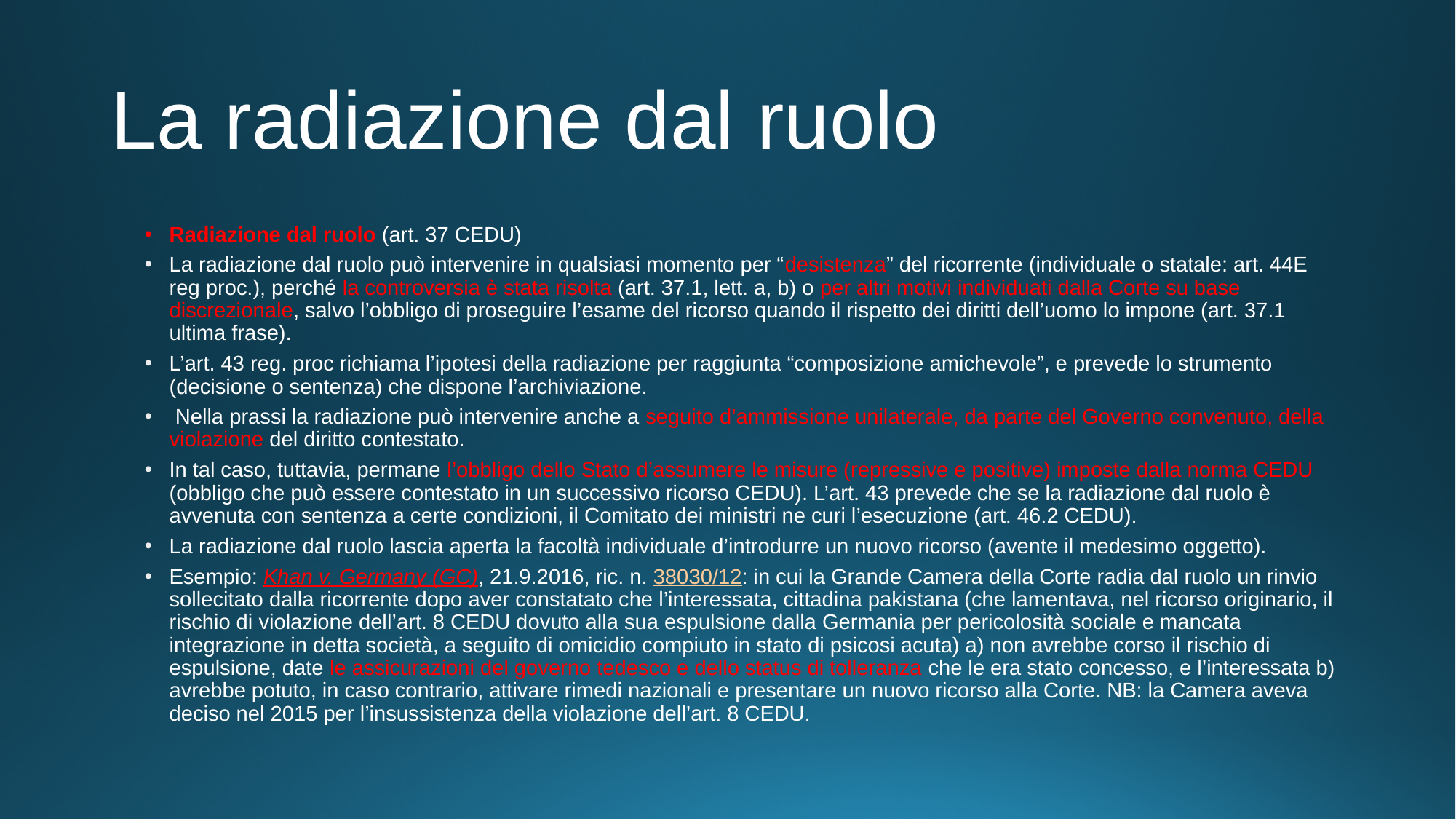

# La radiazione dal ruolo
Radiazione dal ruolo (art. 37 CEDU)
La radiazione dal ruolo può intervenire in qualsiasi momento per “desistenza” del ricorrente (individuale o statale: art. 44E reg proc.), perché la controversia è stata risolta (art. 37.1, lett. a, b) o per altri motivi individuati dalla Corte su base discrezionale, salvo l’obbligo di proseguire l’esame del ricorso quando il rispetto dei diritti dell’uomo lo impone (art. 37.1 ultima frase).
L’art. 43 reg. proc richiama l’ipotesi della radiazione per raggiunta “composizione amichevole”, e prevede lo strumento (decisione o sentenza) che dispone l’archiviazione.
 Nella prassi la radiazione può intervenire anche a seguito d’ammissione unilaterale, da parte del Governo convenuto, della violazione del diritto contestato.
In tal caso, tuttavia, permane l’obbligo dello Stato d’assumere le misure (repressive e positive) imposte dalla norma CEDU (obbligo che può essere contestato in un successivo ricorso CEDU). L’art. 43 prevede che se la radiazione dal ruolo è avvenuta con sentenza a certe condizioni, il Comitato dei ministri ne curi l’esecuzione (art. 46.2 CEDU).
La radiazione dal ruolo lascia aperta la facoltà individuale d’introdurre un nuovo ricorso (avente il medesimo oggetto).
Esempio: Khan v. Germany (GC), 21.9.2016, ric. n. 38030/12: in cui la Grande Camera della Corte radia dal ruolo un rinvio sollecitato dalla ricorrente dopo aver constatato che l’interessata, cittadina pakistana (che lamentava, nel ricorso originario, il rischio di violazione dell’art. 8 CEDU dovuto alla sua espulsione dalla Germania per pericolosità sociale e mancata integrazione in detta società, a seguito di omicidio compiuto in stato di psicosi acuta) a) non avrebbe corso il rischio di espulsione, date le assicurazioni del governo tedesco e dello status di tolleranza che le era stato concesso, e l’interessata b) avrebbe potuto, in caso contrario, attivare rimedi nazionali e presentare un nuovo ricorso alla Corte. NB: la Camera aveva deciso nel 2015 per l’insussistenza della violazione dell’art. 8 CEDU.